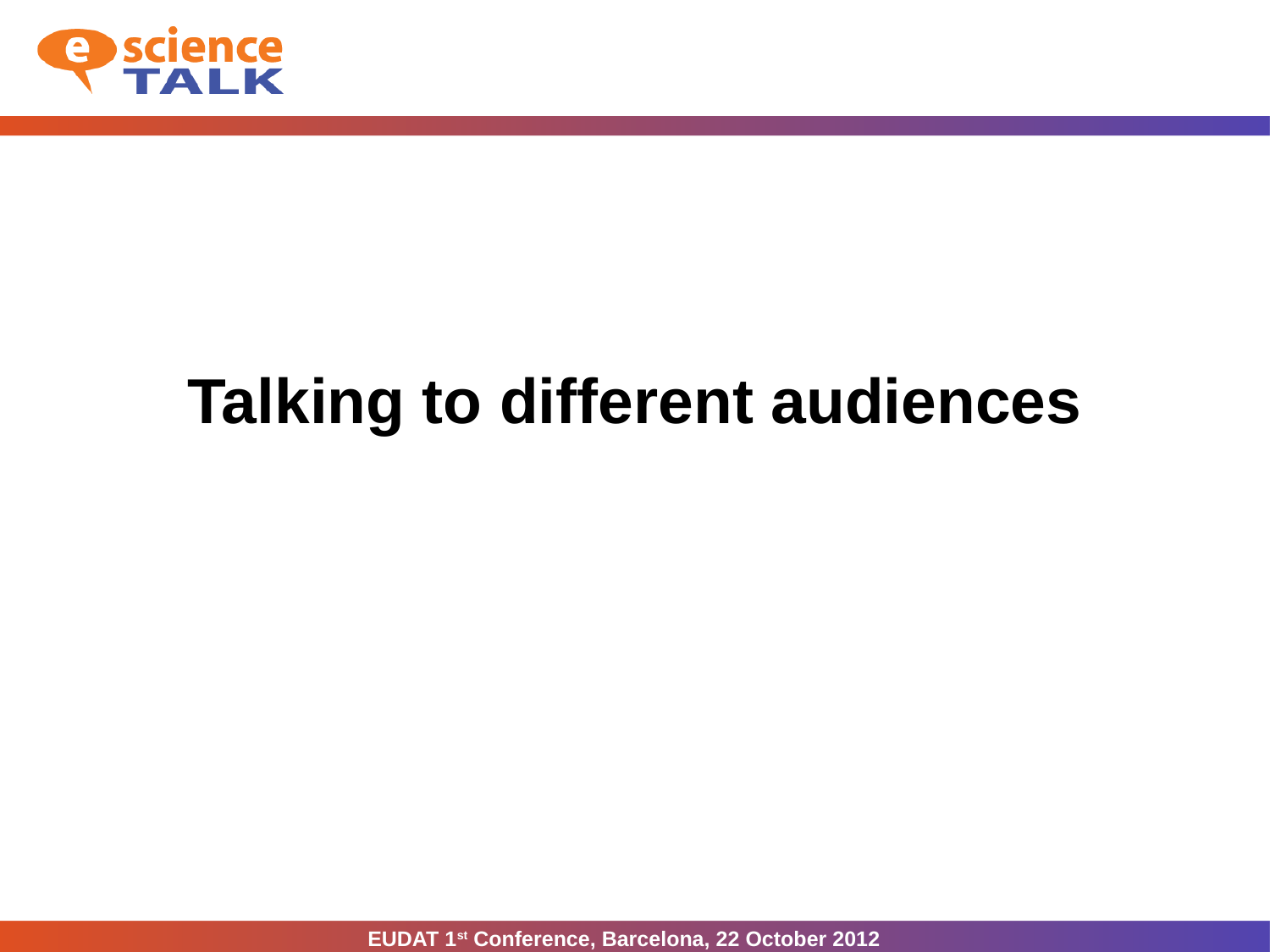

# Talking to different audiences

EUDAT 1st Conference, Barcelona, 22 October 2012